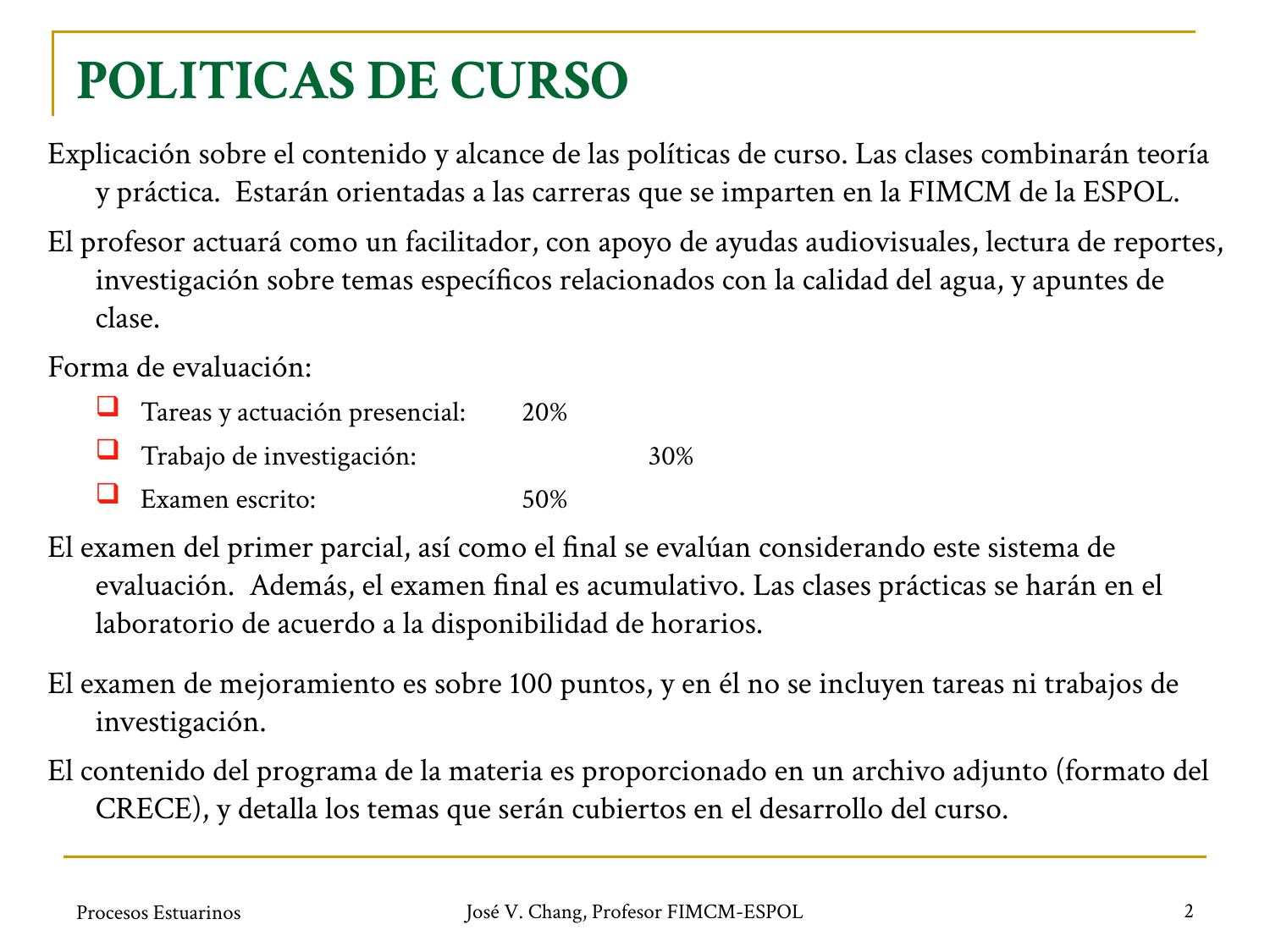

# POLITICAS DE CURSO
Explicación sobre el contenido y alcance de las políticas de curso. Las clases combinarán teoría y práctica.  Estarán orientadas a las carreras que se imparten en la FIMCM de la ESPOL.
El profesor actuará como un facilitador, con apoyo de ayudas audiovisuales, lectura de reportes, investigación sobre temas específicos relacionados con la calidad del agua, y apuntes de clase.
Forma de evaluación:
Tareas y actuación presencial:	20%
Trabajo de investigación:	 	30%
Examen escrito:		50%
El examen del primer parcial, así como el final se evalúan considerando este sistema de evaluación.  Además, el examen final es acumulativo. Las clases prácticas se harán en el laboratorio de acuerdo a la disponibilidad de horarios.
El examen de mejoramiento es sobre 100 puntos, y en él no se incluyen tareas ni trabajos de investigación.
El contenido del programa de la materia es proporcionado en un archivo adjunto (formato del CRECE), y detalla los temas que serán cubiertos en el desarrollo del curso.

Procesos Estuarinos
2
José V. Chang, Profesor FIMCM-ESPOL